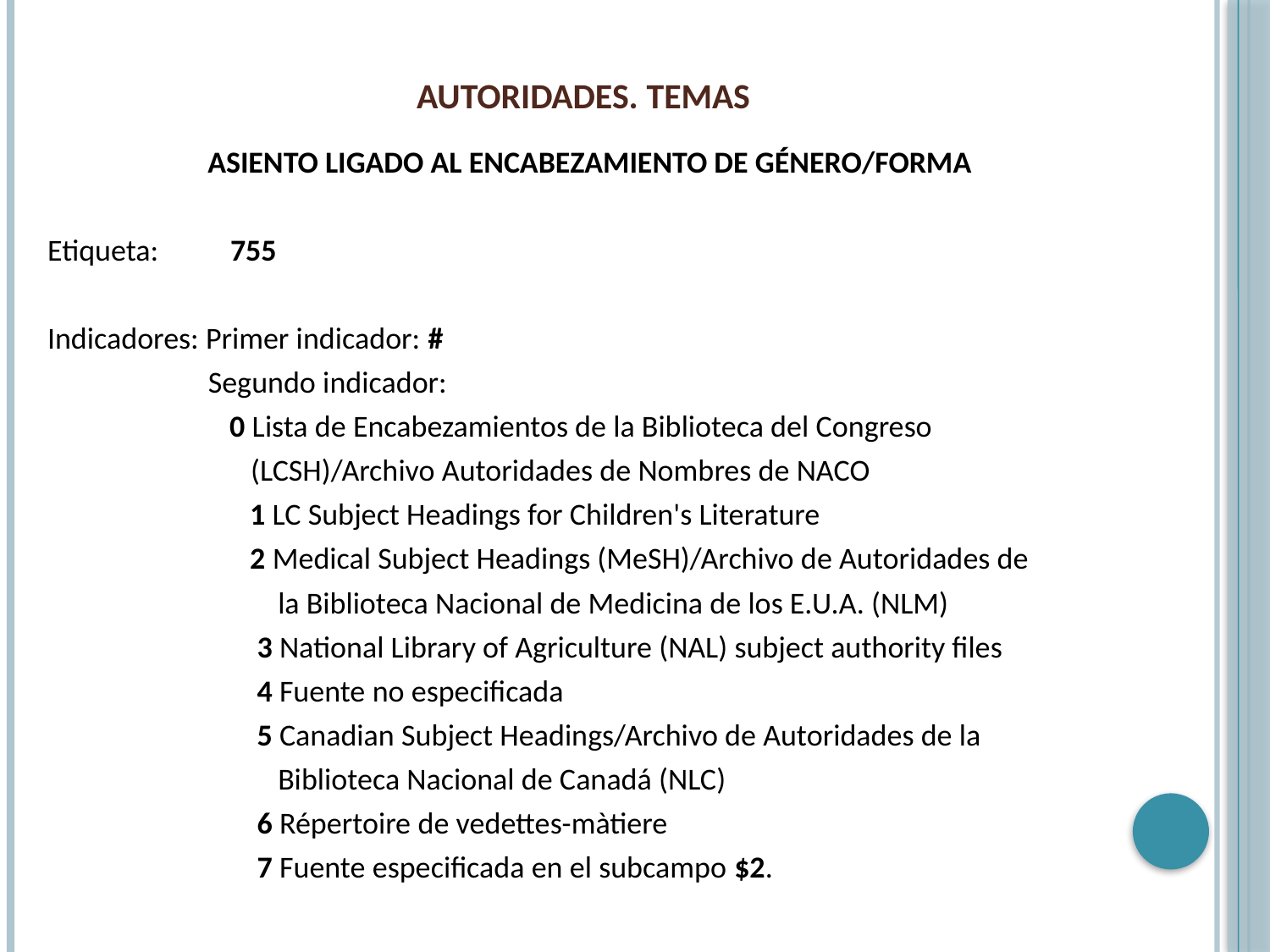

# AUTORIDADES. TEMAS
ASIENTO LIGADO AL ENCABEZAMIENTO DE GÉNERO/FORMA

Etiqueta:	755

Indicadores: Primer indicador: #
                       Segundo indicador:
	             0 Lista de Encabezamientos de la Biblioteca del Congreso
          	                (LCSH)/Archivo Autoridades de Nombres de NACO
                             1 LC Subject Headings for Children's Literature
                             2 Medical Subject Headings (MeSH)/Archivo de Autoridades de
                                 la Biblioteca Nacional de Medicina de los E.U.A. (NLM)
                              3 National Library of Agriculture (NAL) subject authority files
                              4 Fuente no especificada
                              5 Canadian Subject Headings/Archivo de Autoridades de la
                                 Biblioteca Nacional de Canadá (NLC)
                              6 Répertoire de vedettes-màtiere
                              7 Fuente especificada en el subcampo $2.